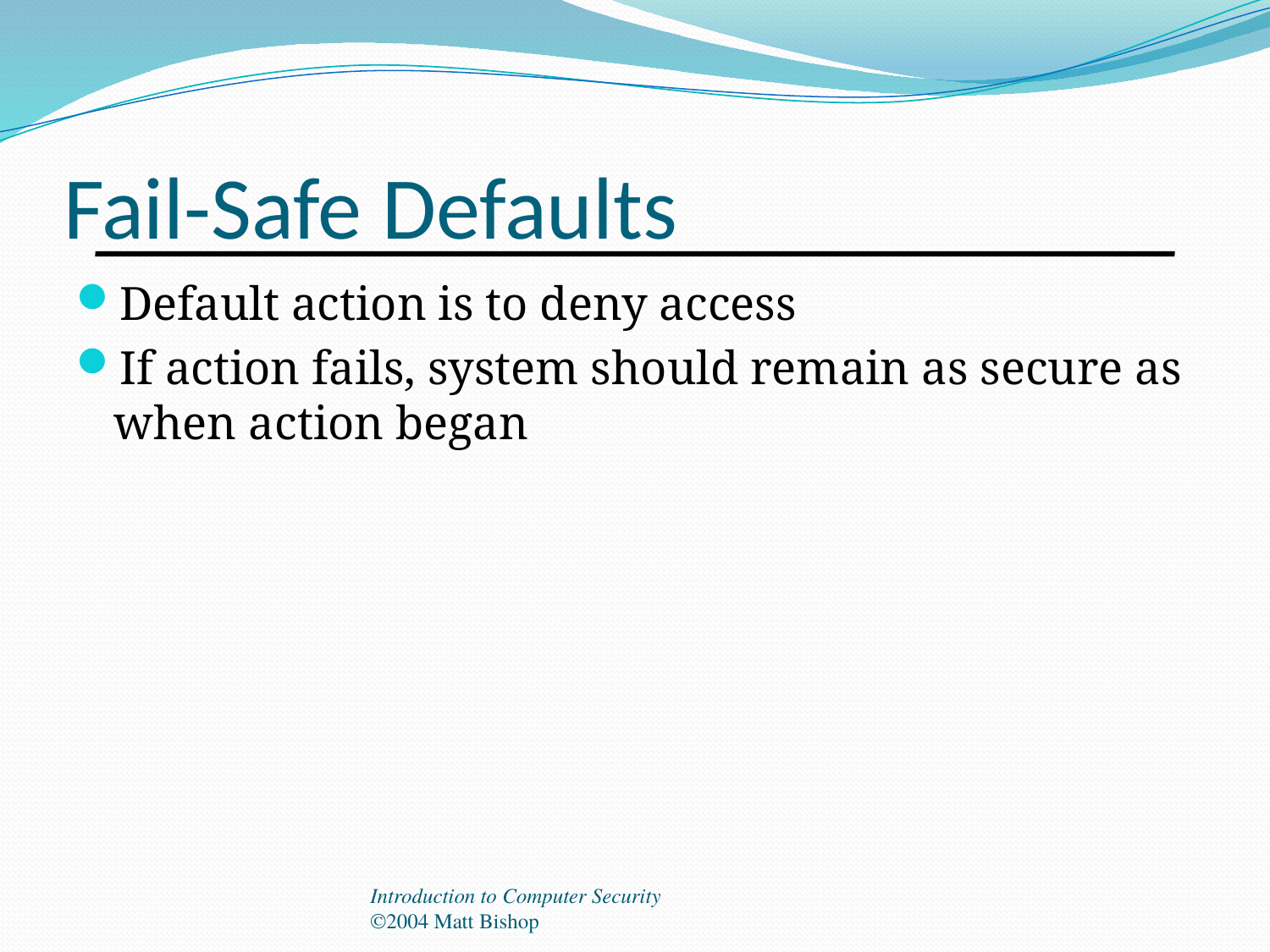

# Fail-Safe Defaults
Default action is to deny access
If action fails, system should remain as secure as when action began
Introduction to Computer Security
©2004 Matt Bishop